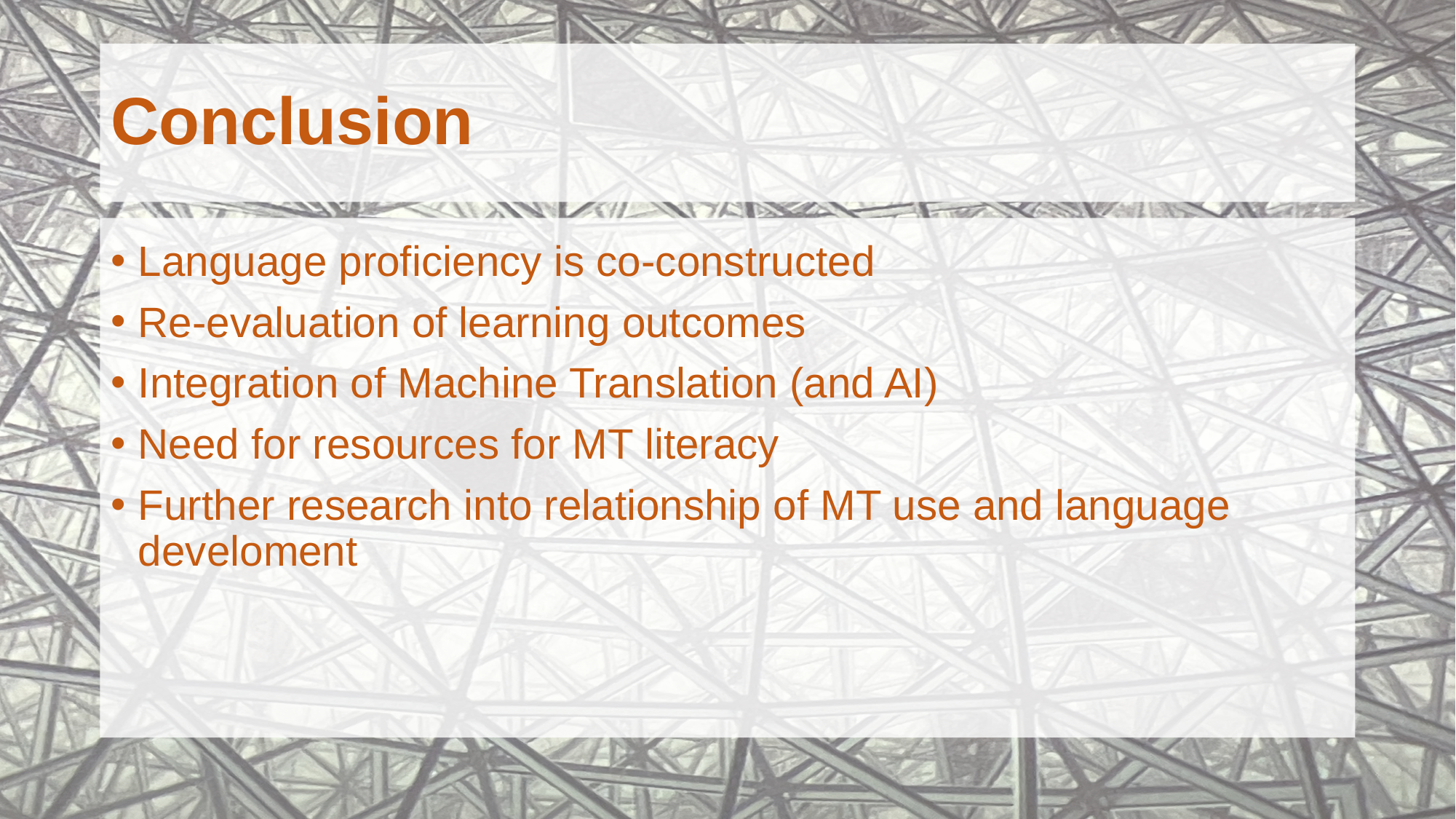

# Conclusion
Language proficiency is co-constructed
Re-evaluation of learning outcomes
Integration of Machine Translation (and AI)
Need for resources for MT literacy
Further research into relationship of MT use and language develoment